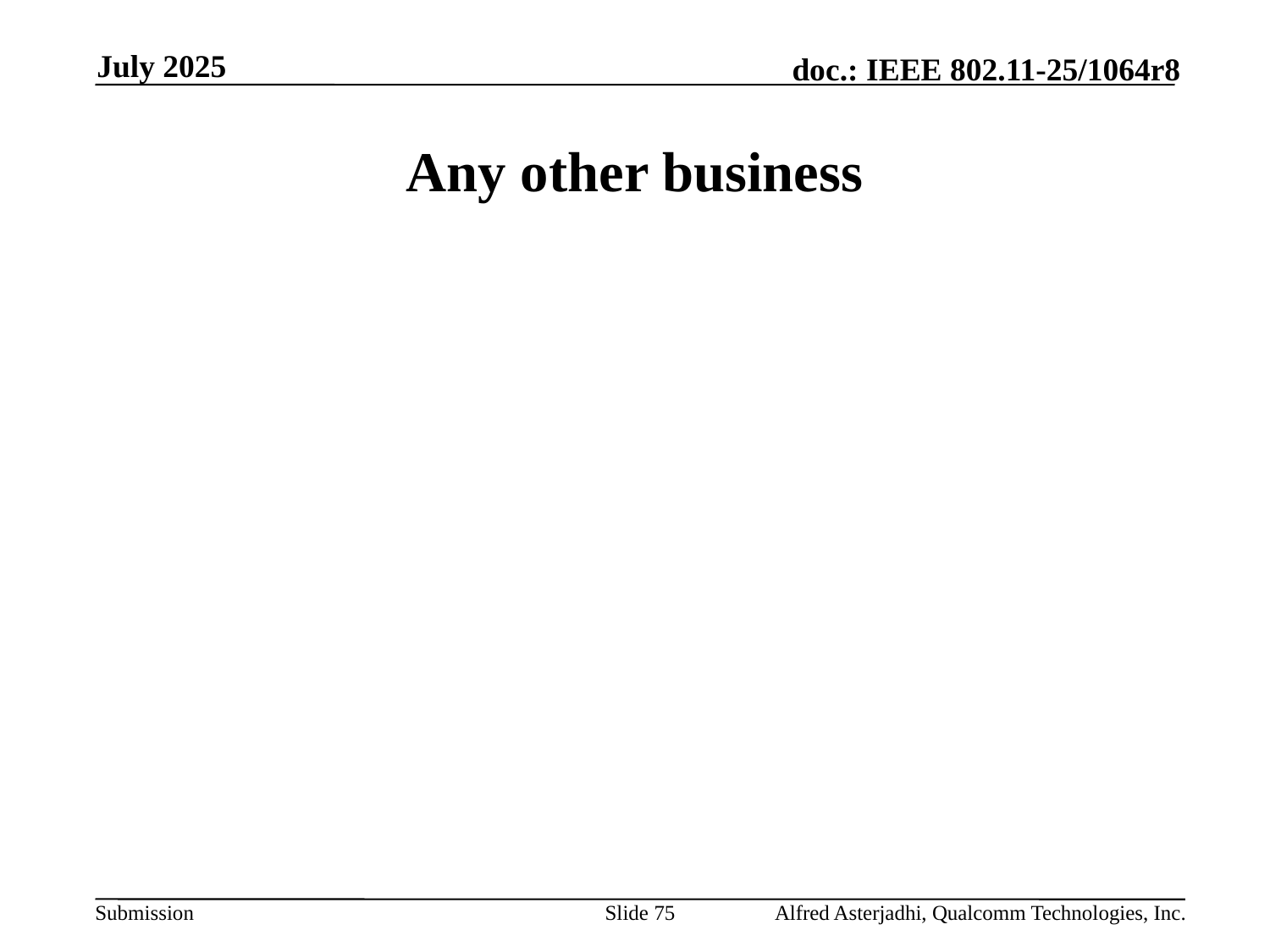

July 2025
# Any other business

Slide 75
Alfred Asterjadhi, Qualcomm Technologies, Inc.